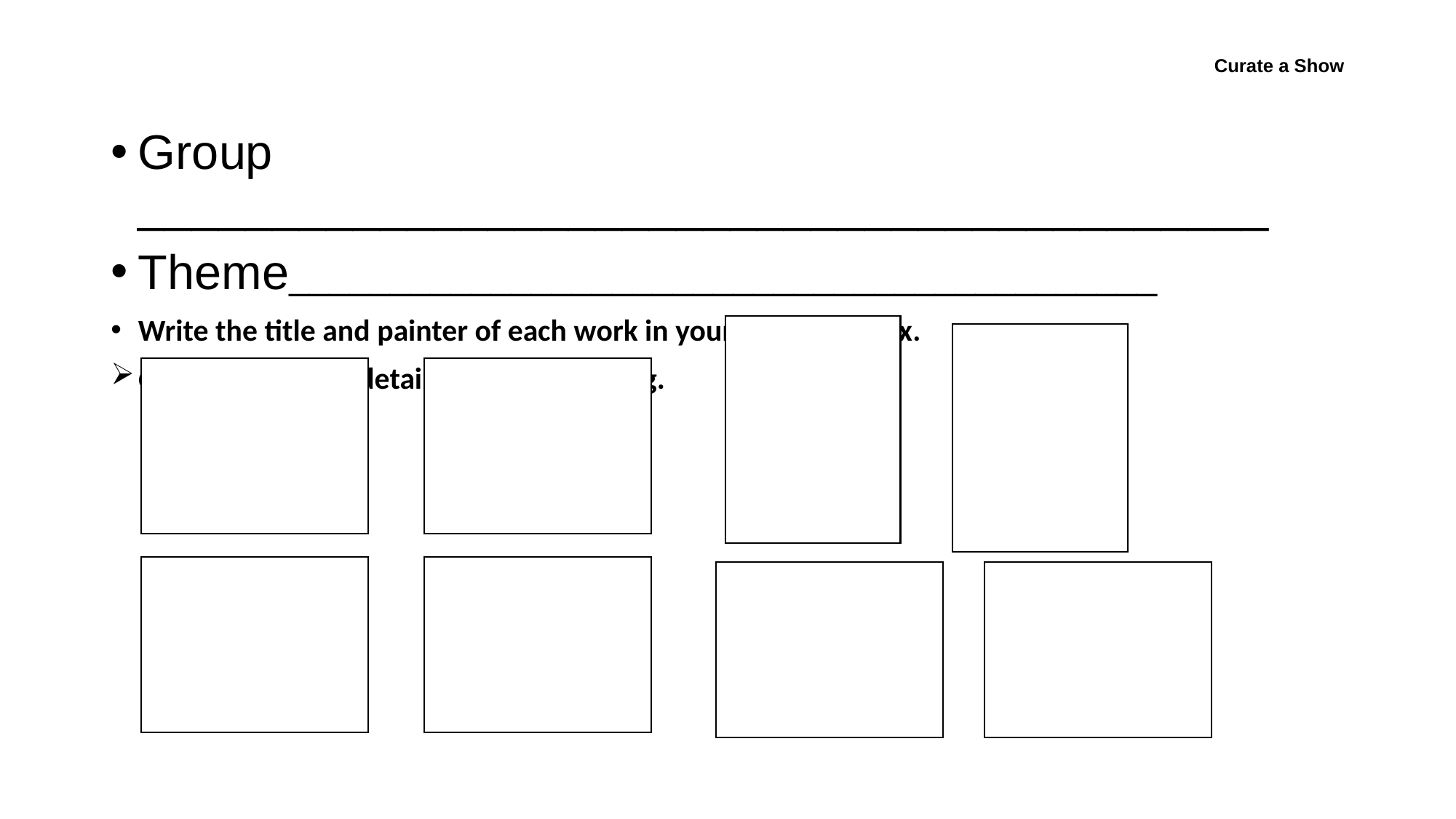

# Curate a Show
Group __________________________________________
Theme___________________________________________
Write the title and painter of each work in your show in a box.
Optional: Draw a detail from the painting.